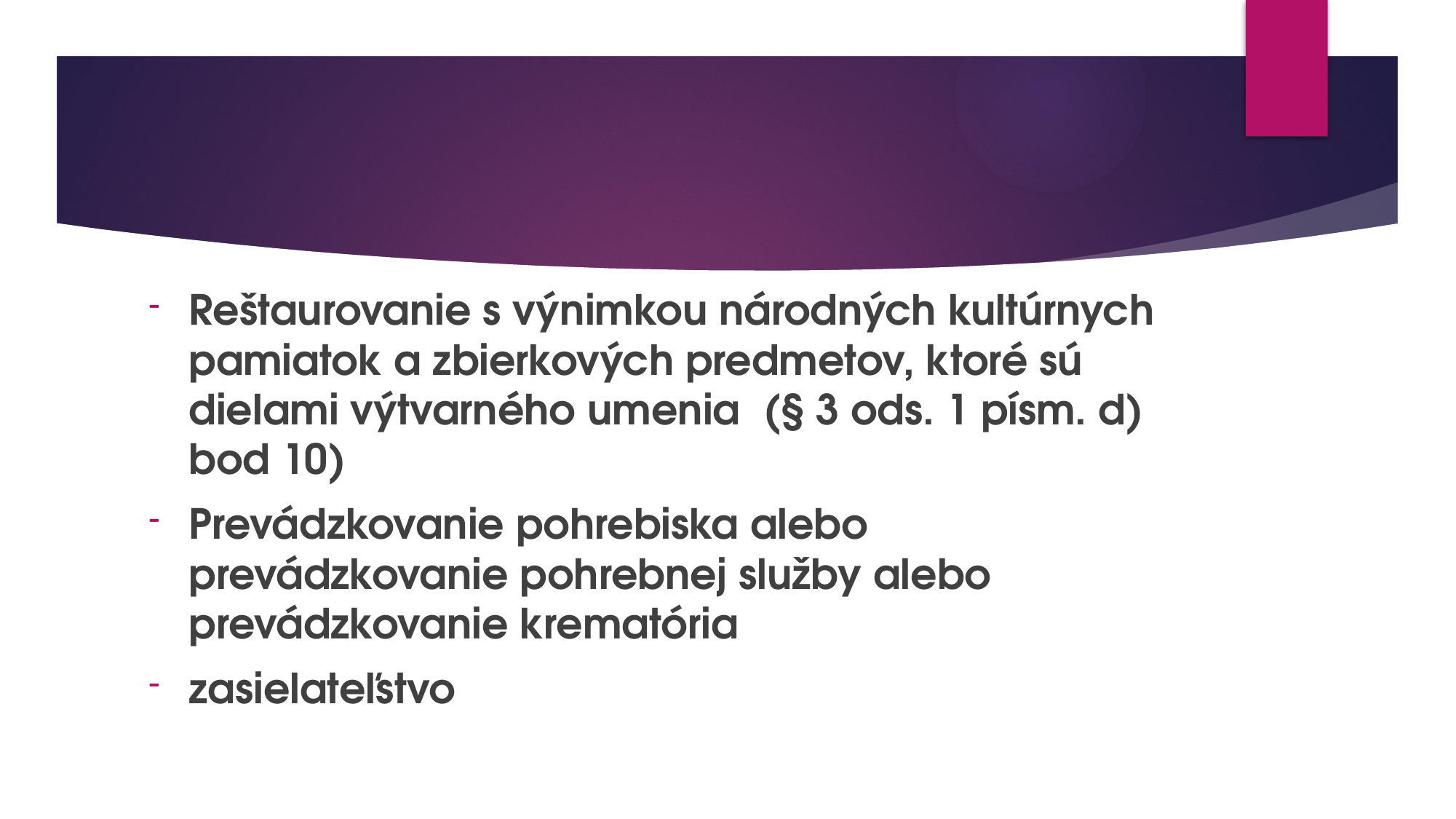

Reštaurovanie s výnimkou národných kultúrnych pamiatok a zbierkových predmetov, ktoré sú dielami výtvarného umenia  (§ 3 ods. 1 písm. d) bod 10)
Prevádzkovanie pohrebiska alebo prevádzkovanie pohrebnej služby alebo prevádzkovanie krematória
zasielateľstvo